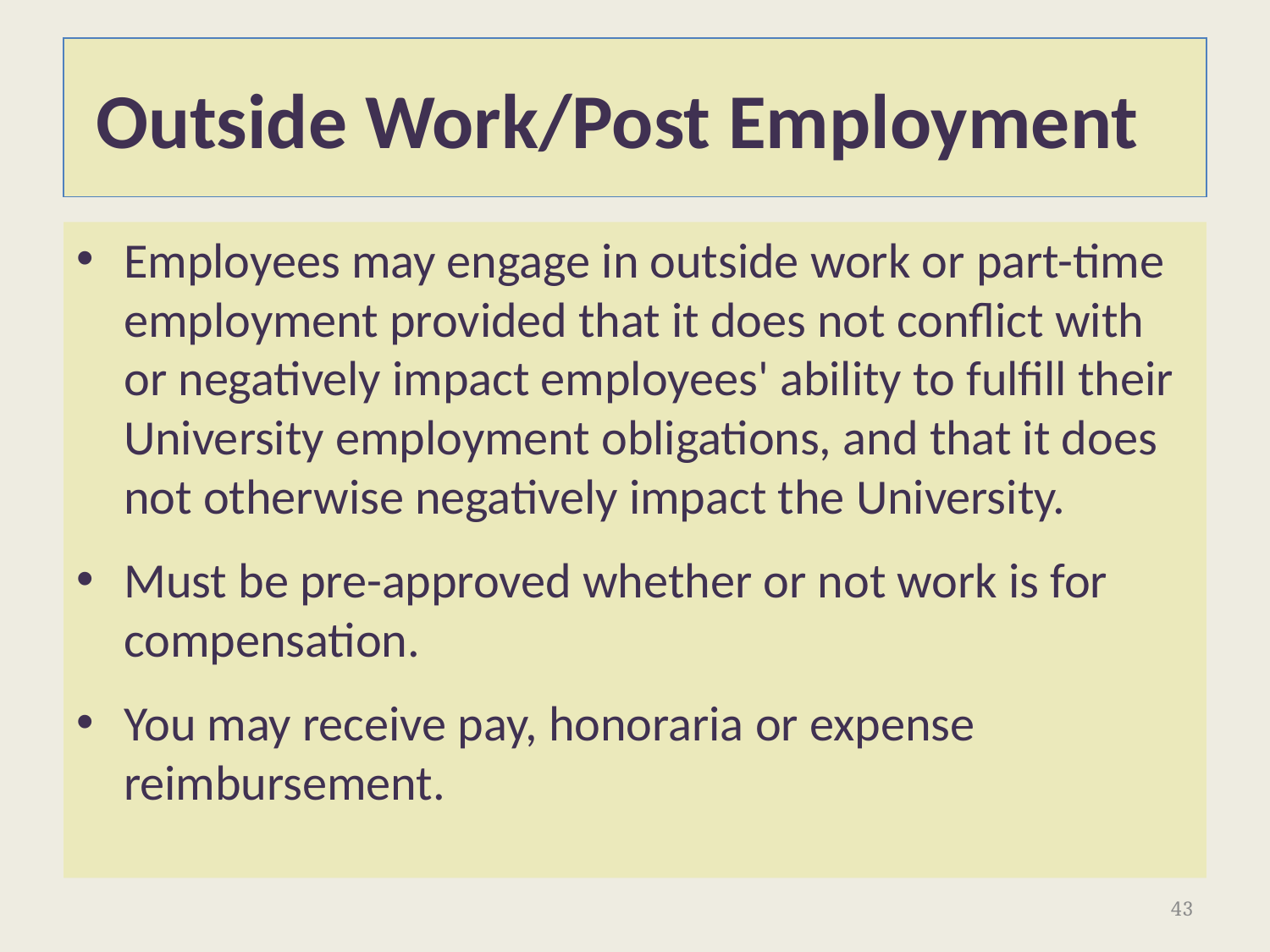

# Outside Work/Post Employment
Employees may engage in outside work or part-time employment provided that it does not conflict with or negatively impact employees' ability to fulfill their University employment obligations, and that it does not otherwise negatively impact the University.
Must be pre-approved whether or not work is for compensation.
You may receive pay, honoraria or expense reimbursement.
43